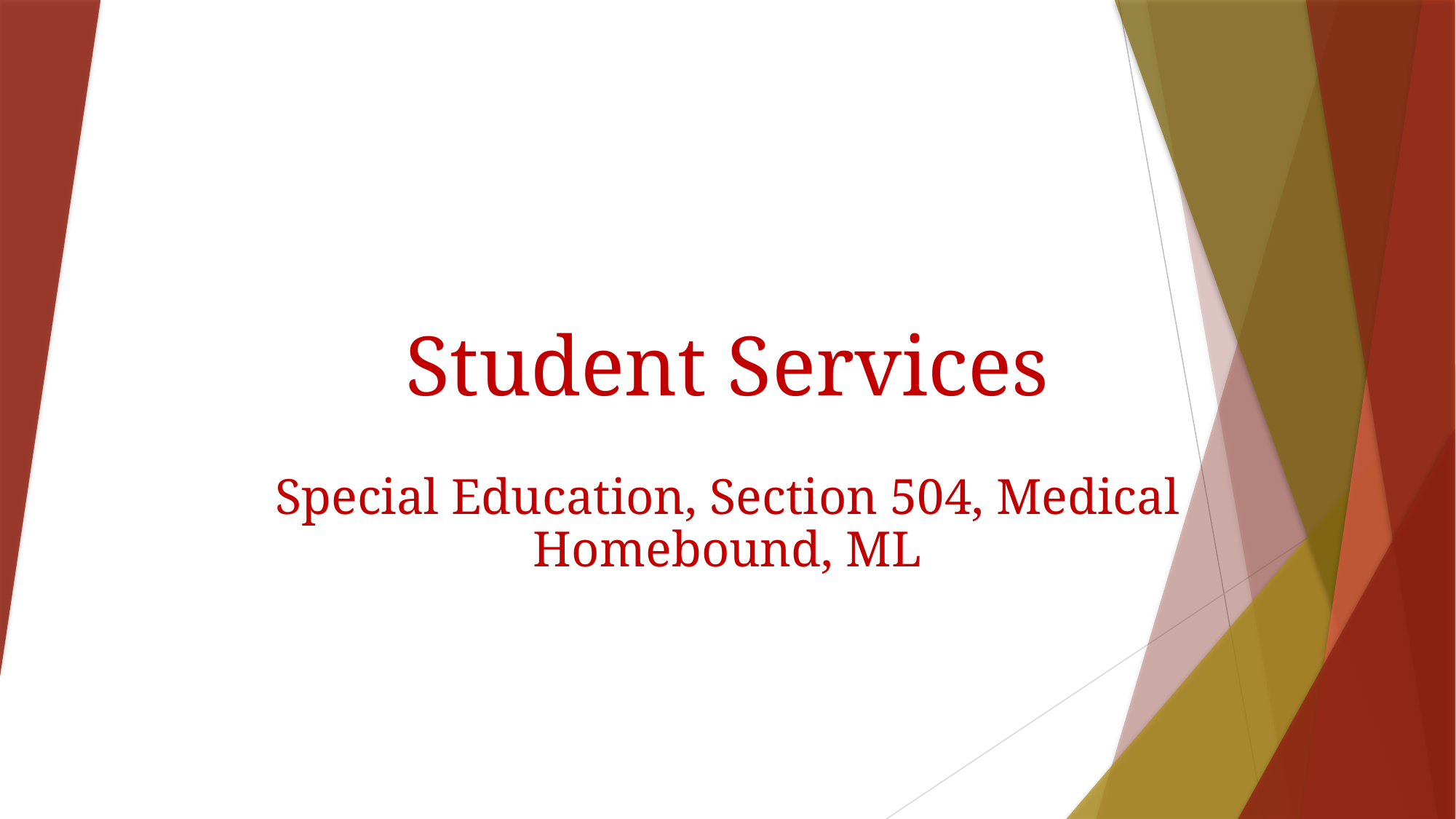

# Student Services
Special Education, Section 504, Medical Homebound, ML